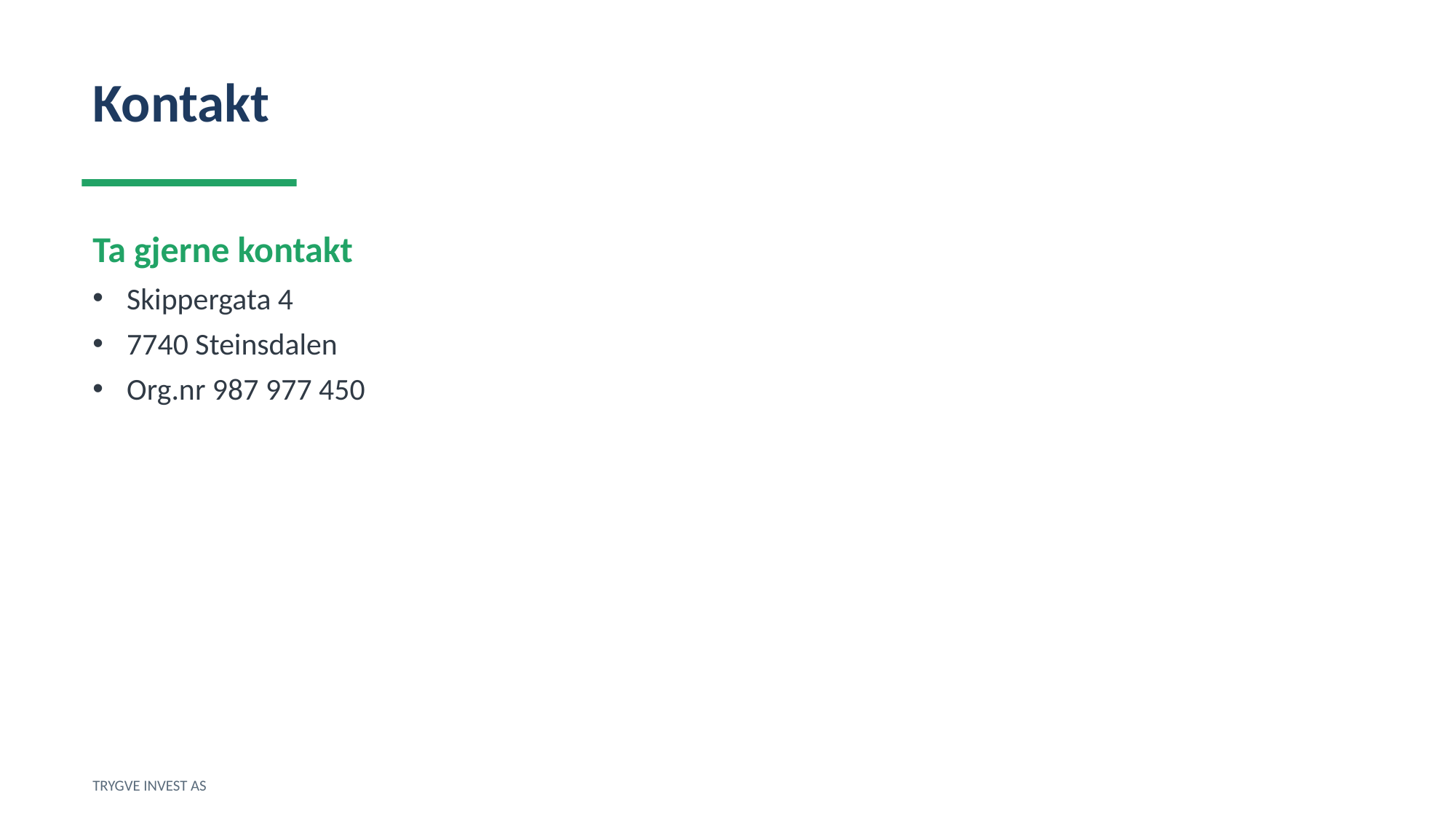

Kontakt

Ta gjerne kontakt
Skippergata 4
7740 Steinsdalen
Org.nr 987 977 450
TRYGVE INVEST AS